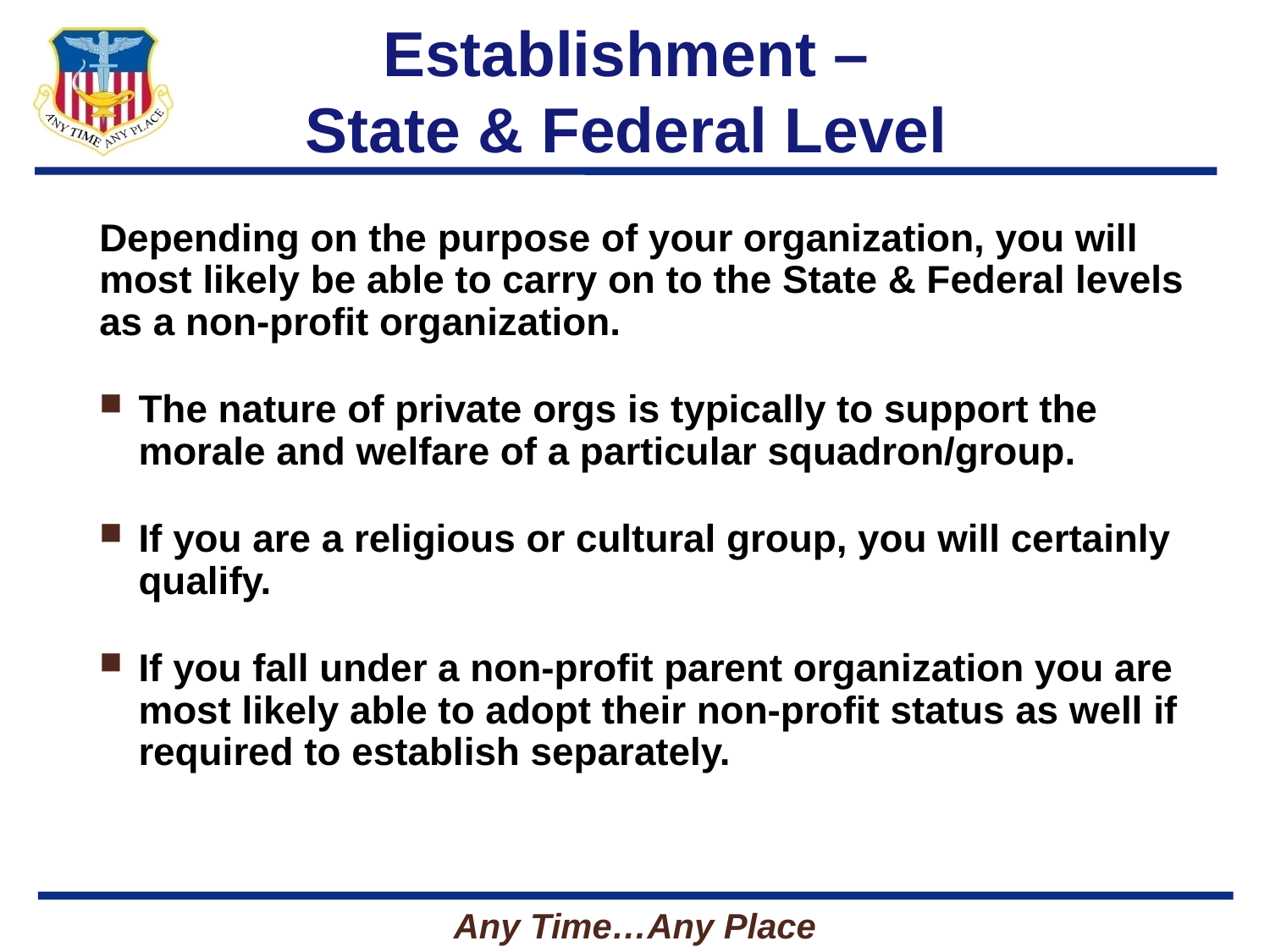

# Establishment – State & Federal Level

Depending on the purpose of your organization, you will most likely be able to carry on to the State & Federal levels as a non-profit organization.

The nature of private orgs is typically to support the morale and welfare of a particular squadron/group.

If you are a religious or cultural group, you will certainly qualify.

If you fall under a non-profit parent organization you are most likely able to adopt their non-profit status as well if required to establish separately.